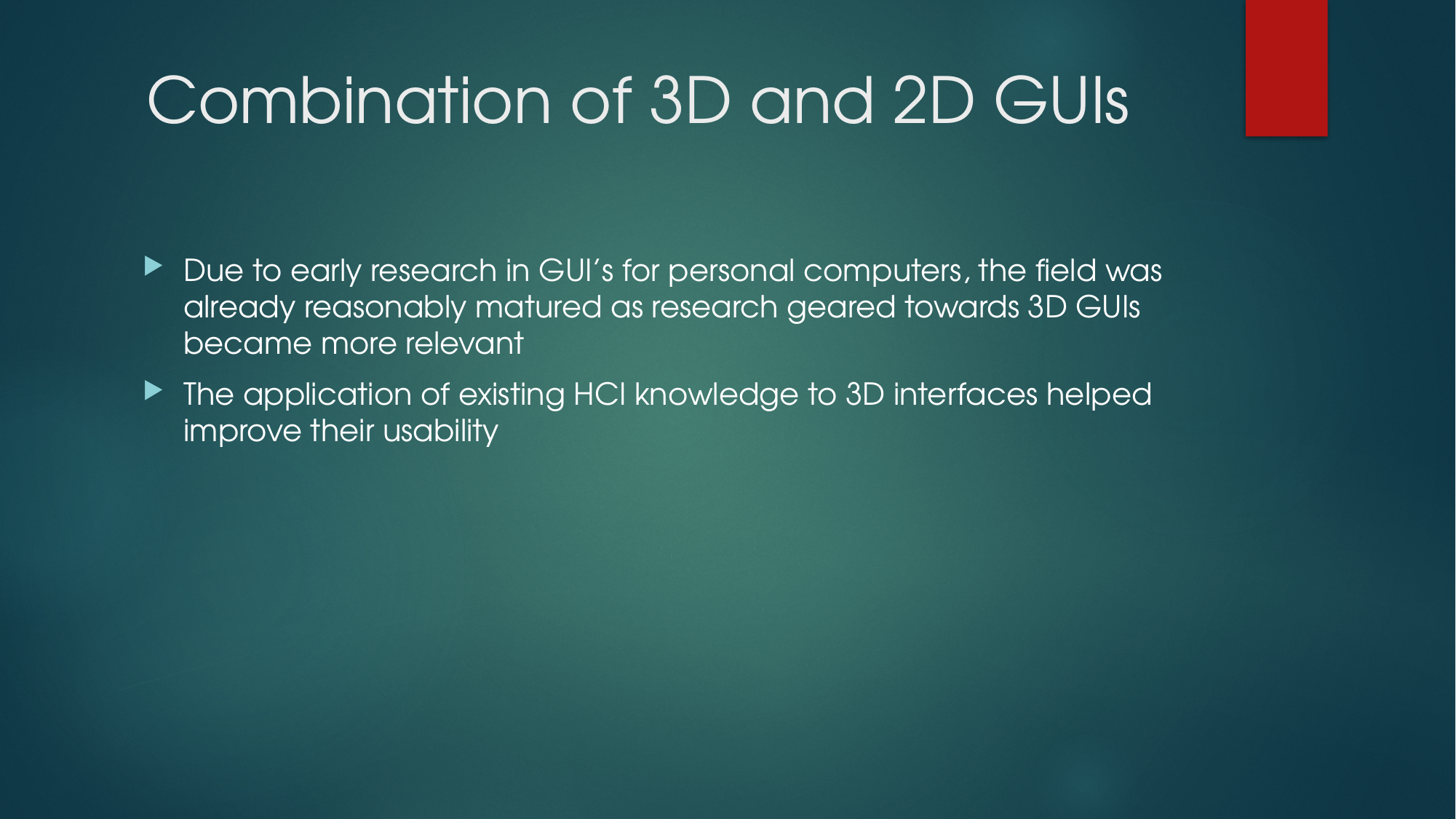

# Combination of 3D and 2D GUIs
Due to early research in GUI’s for personal computers, the field was already reasonably matured as research geared towards 3D GUIs became more relevant
The application of existing HCI knowledge to 3D interfaces helped improve their usability